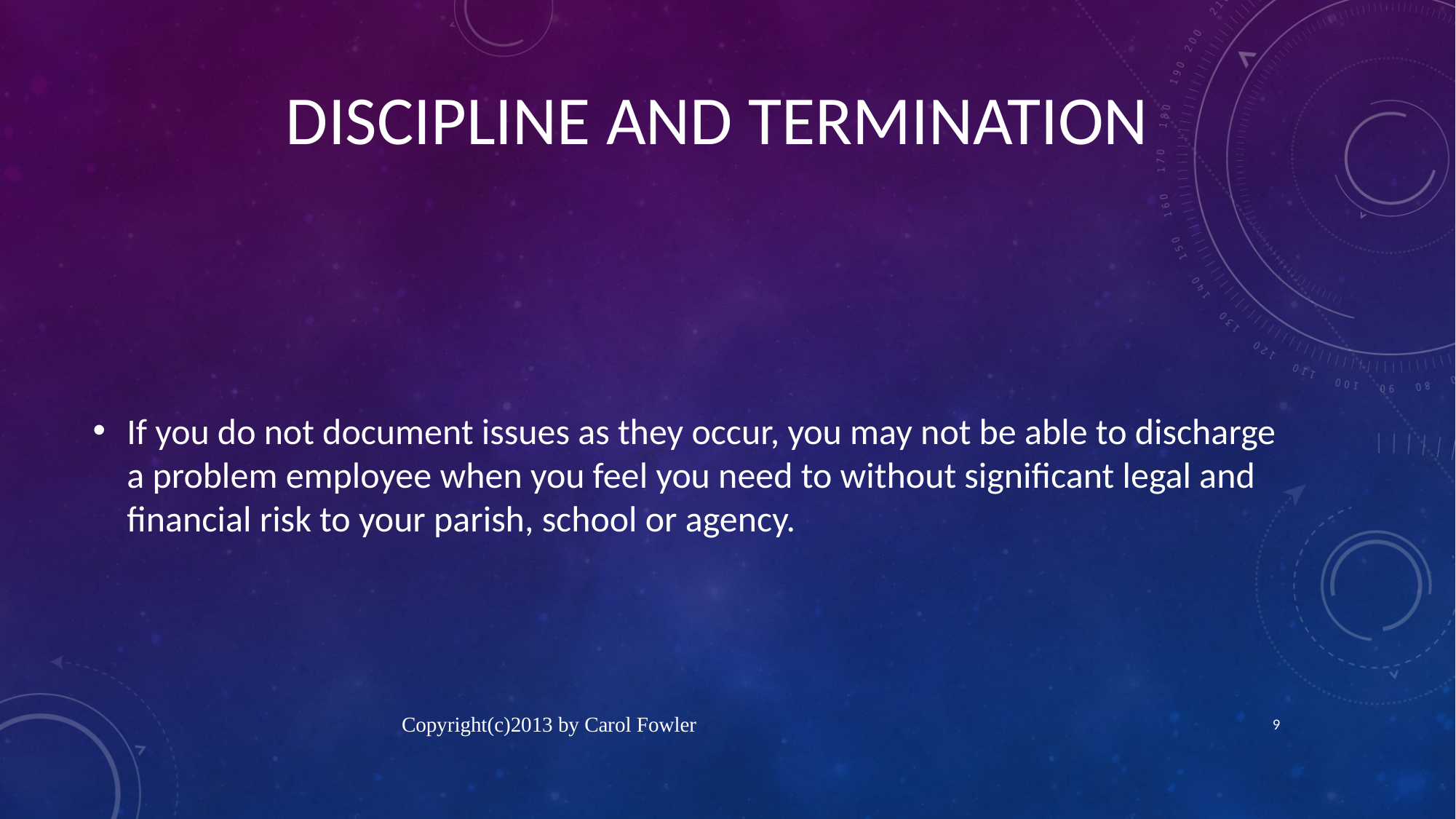

# Discipline and Termination
If you do not document issues as they occur, you may not be able to discharge a problem employee when you feel you need to without significant legal and financial risk to your parish, school or agency.
Copyright(c)2013 by Carol Fowler
9